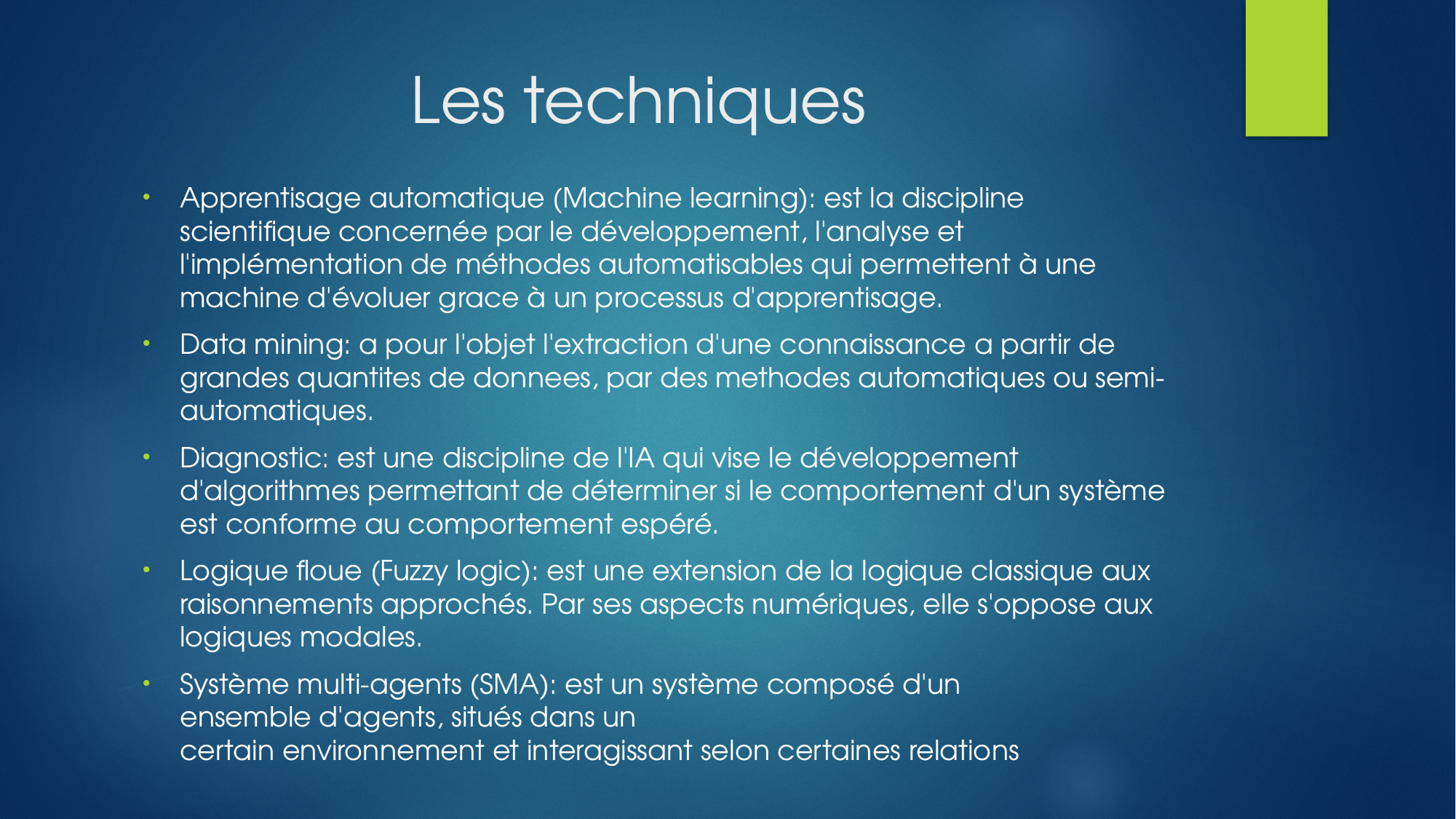

# Les techniques
Apprentisage automatique (Machine learning): est la discipline scientifique concernée par le développement, l'analyse et l'implémentation de méthodes automatisables qui permettent à une machine d'évoluer grace à un processus d'apprentisage.
Data mining: a pour l'objet l'extraction d'une connaissance a partir de grandes quantites de donnees, par des methodes automatiques ou semi-automatiques.
Diagnostic: est une discipline de l'IA qui vise le développement d'algorithmes permettant de déterminer si le comportement d'un système est conforme au comportement espéré.
Logique floue (Fuzzy logic): est une extension de la logique classique aux raisonnements approchés. Par ses aspects numériques, elle s'oppose aux logiques modales.
Système multi-agents (SMA): est un système composé d'un ensemble d'agents, situés dans un certain environnement et interagissant selon certaines relations